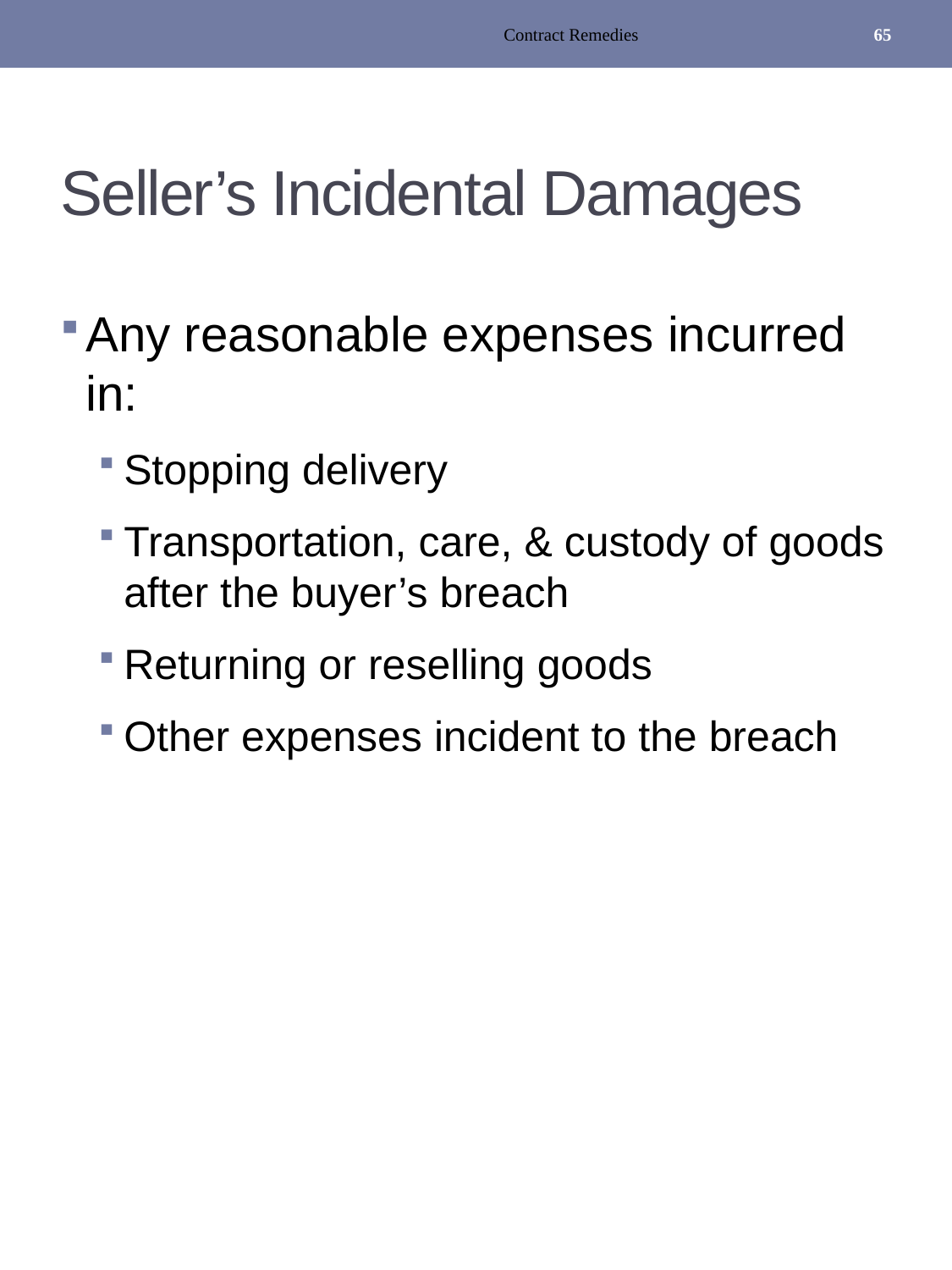

Contract Remedies
65
# Seller’s Incidental Damages
Any reasonable expenses incurred in:
Stopping delivery
Transportation, care, & custody of goods after the buyer’s breach
Returning or reselling goods
Other expenses incident to the breach